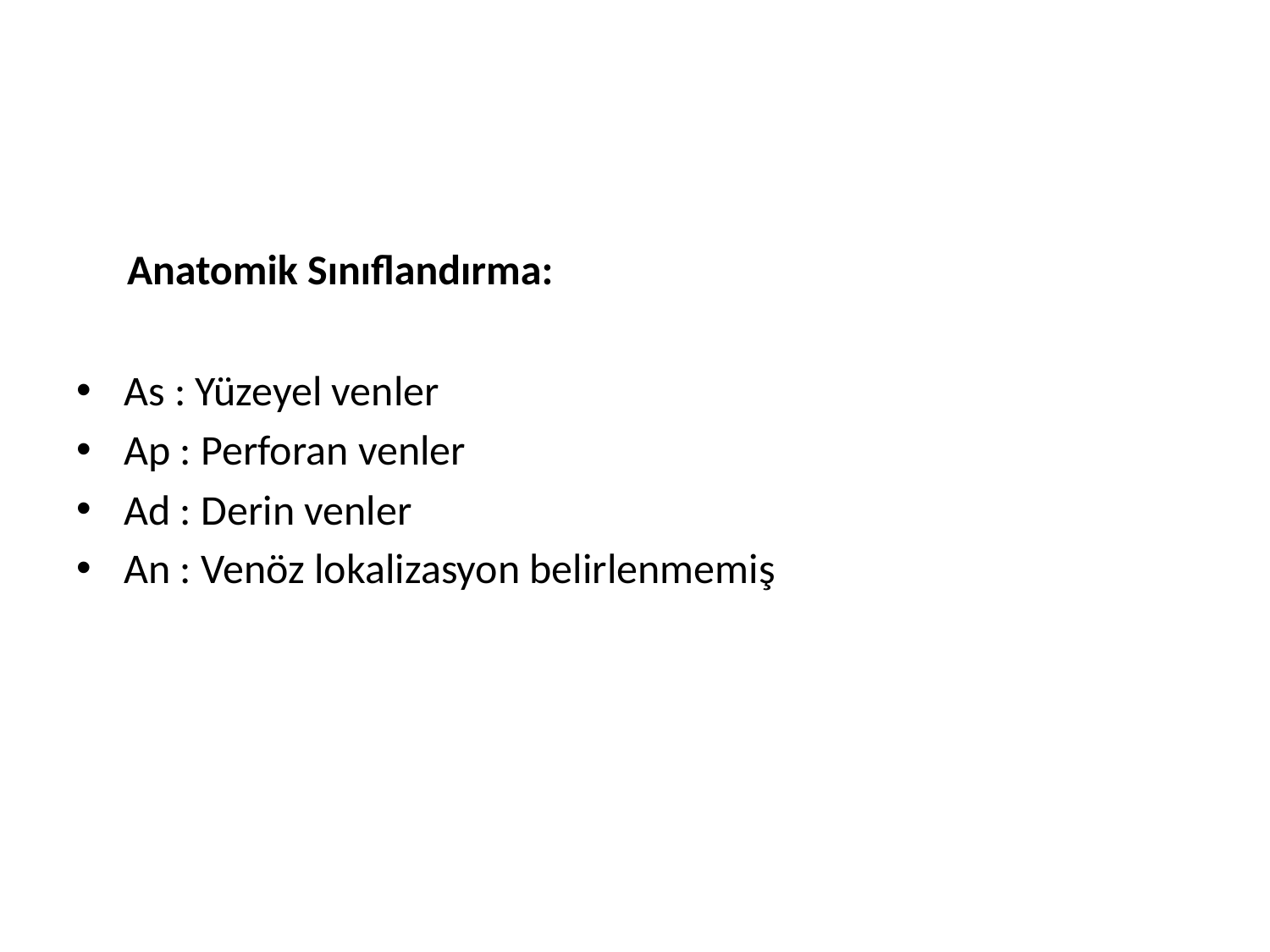

#
    Anatomik Sınıflandırma:

As : Yüzeyel venler
Ap : Perforan venler
Ad : Derin venler
An : Venöz lokalizasyon belirlenmemiş